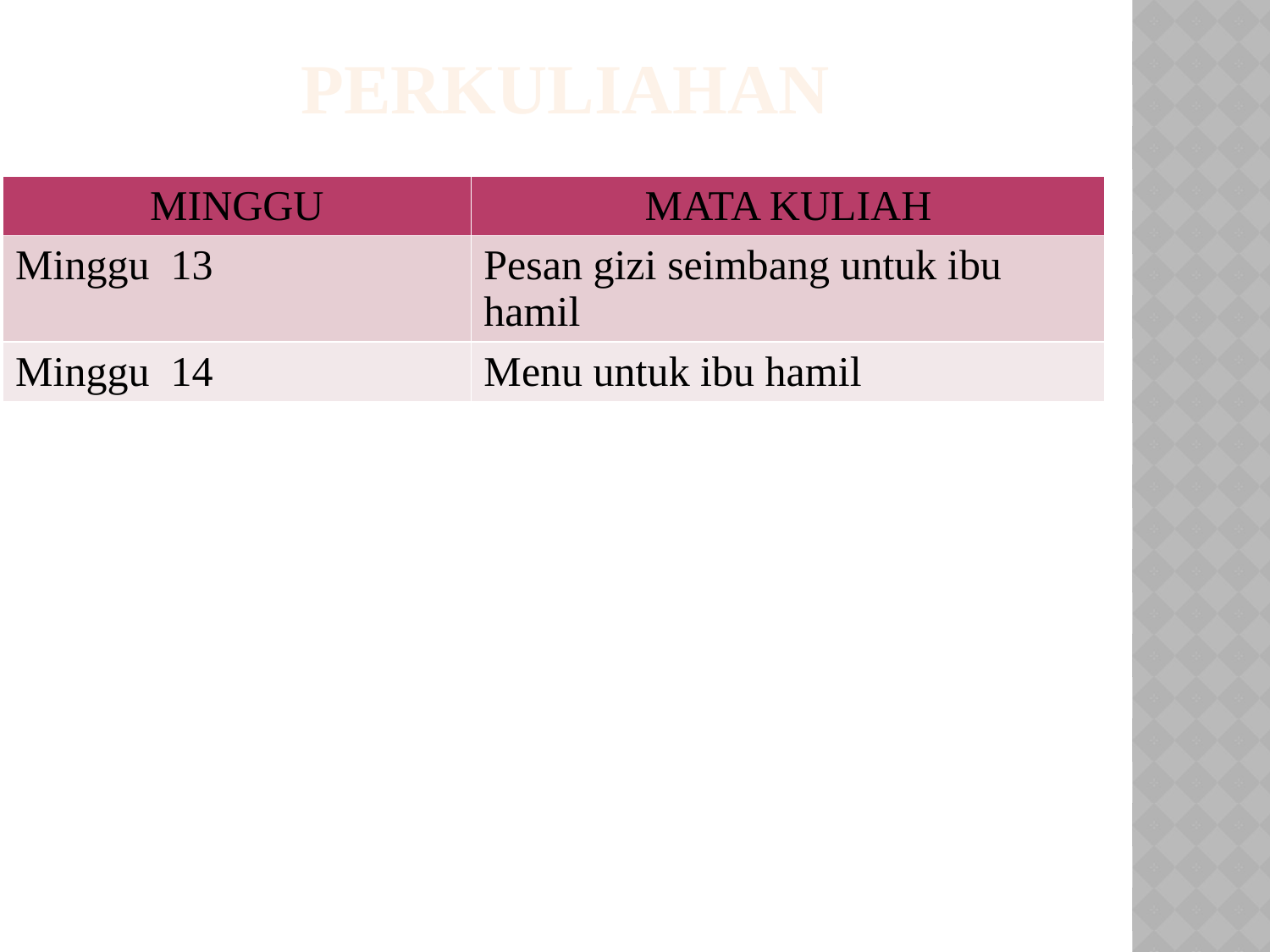

PERKULIAHAN
| MINGGU | MATA KULIAH |
| --- | --- |
| Minggu 13 | Pesan gizi seimbang untuk ibu hamil |
| Minggu 14 | Menu untuk ibu hamil |